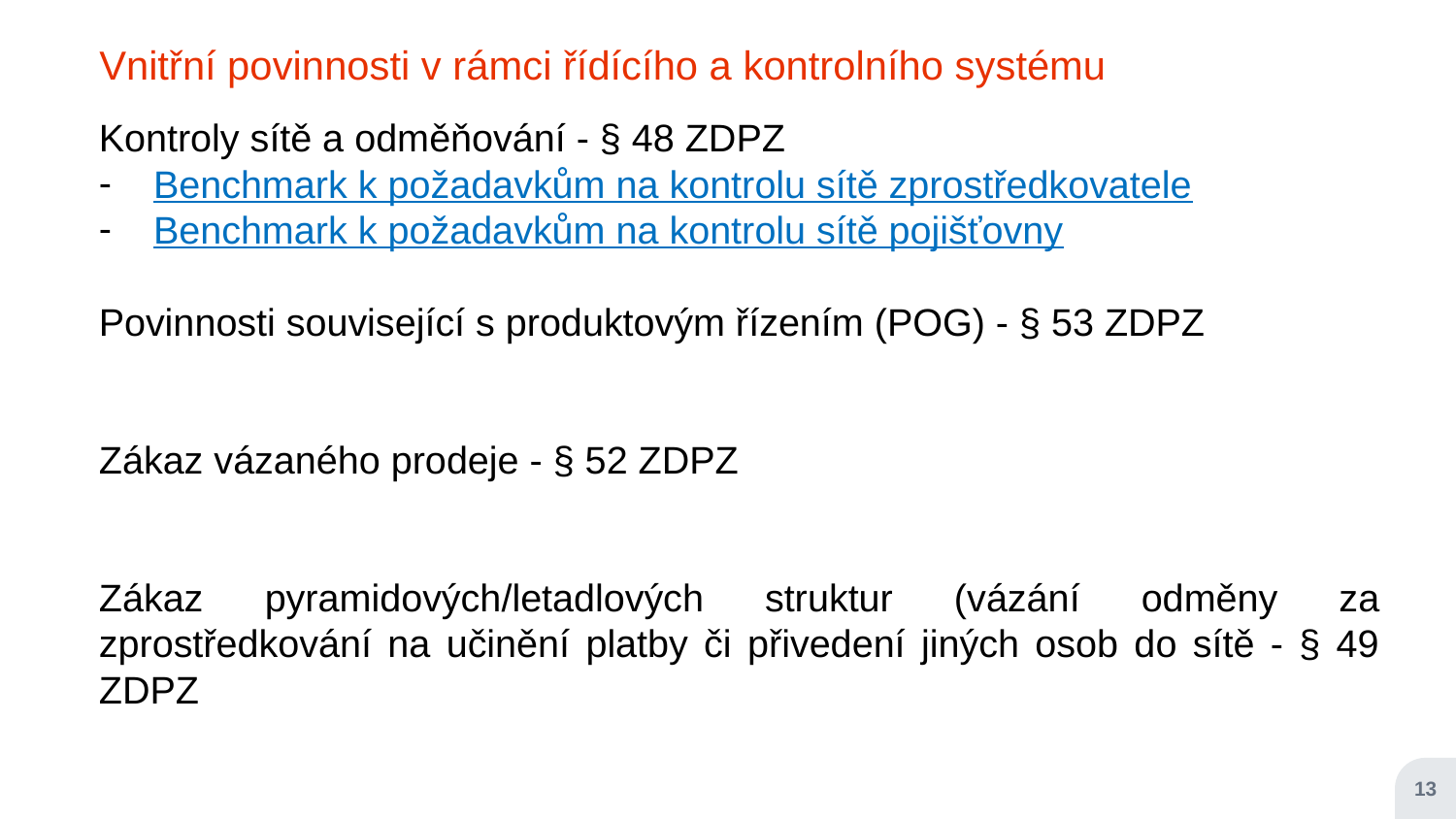

Vnitřní povinnosti v rámci řídícího a kontrolního systému
Kontroly sítě a odměňování - § 48 ZDPZ
Benchmark k požadavkům na kontrolu sítě zprostředkovatele
Benchmark k požadavkům na kontrolu sítě pojišťovny

Povinnosti související s produktovým řízením (POG) - § 53 ZDPZ

Zákaz vázaného prodeje - § 52 ZDPZ

Zákaz pyramidových/letadlových struktur (vázání odměny za zprostředkování na učinění platby či přivedení jiných osob do sítě - § 49 ZDPZ

13